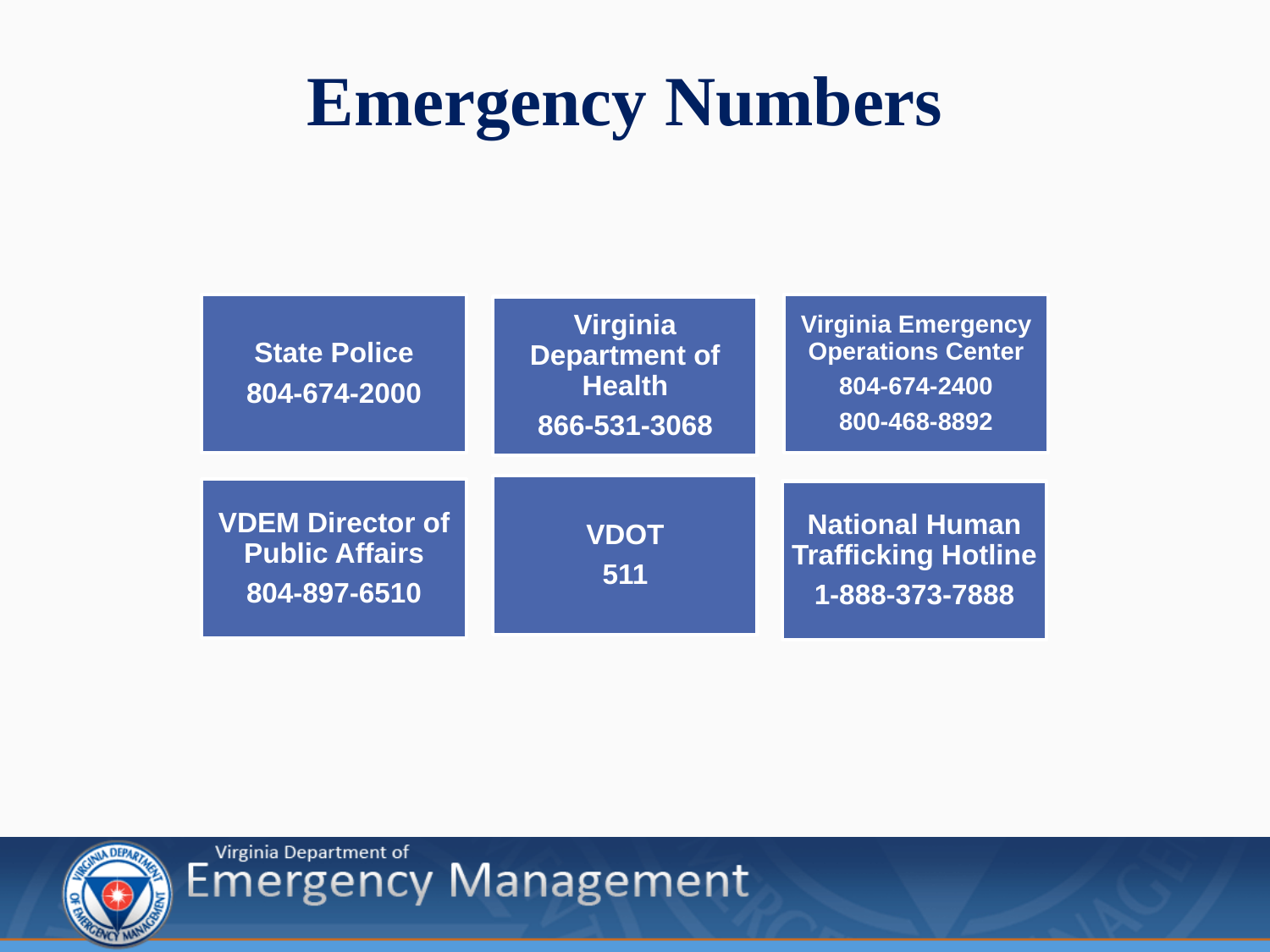

# Emergency Numbers
State Police
804-674-2000
National Human Trafficking Hotline
1-888-373-7888
Virginia Emergency Operations Center
804-674-2400
800-468-8892
VDEM Director of Public Affairs
804-897-6510
Virginia Department of Health
866-531-3068
VDOT
511